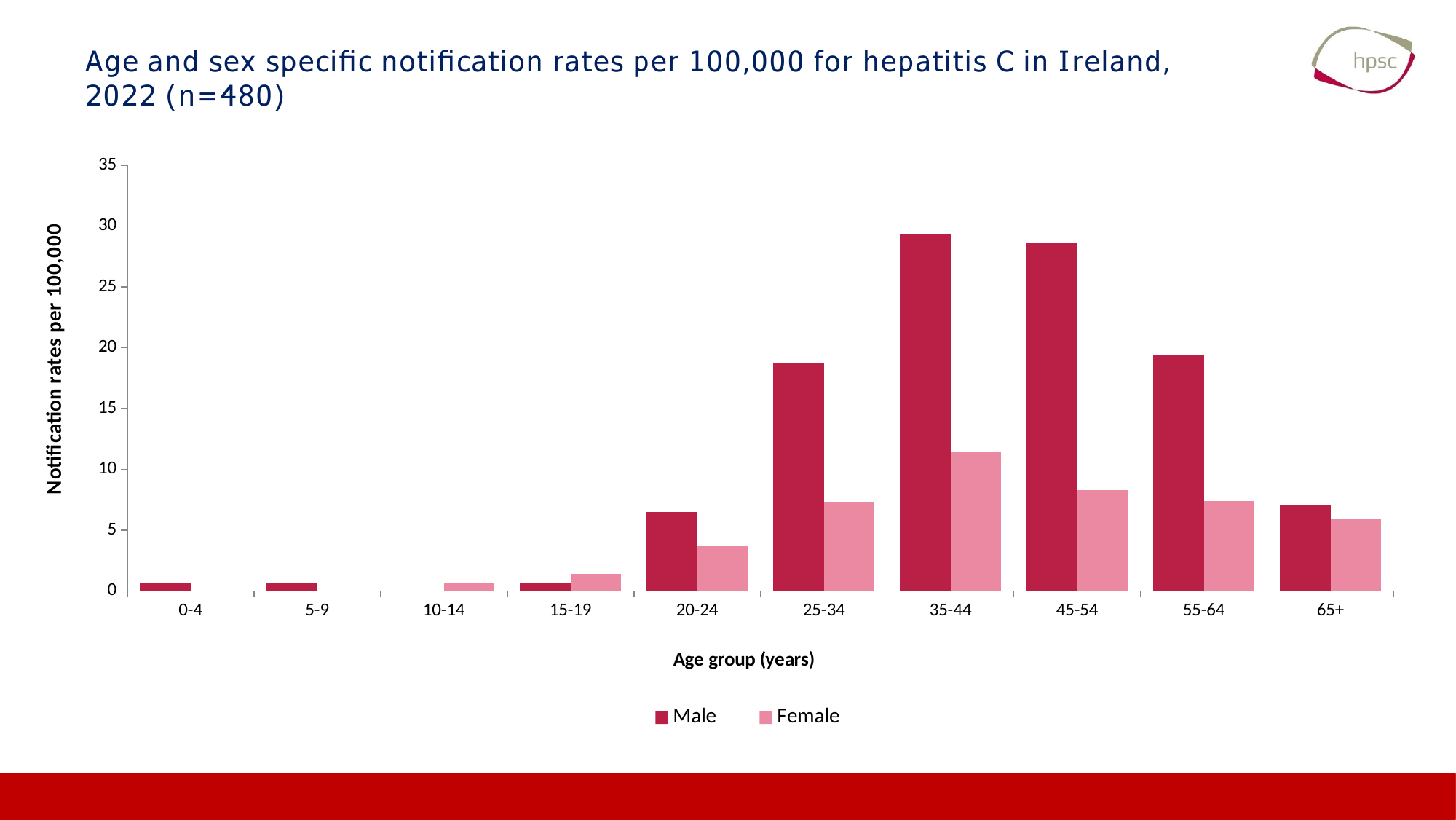

# Age and sex specific notification rates per 100,000 for hepatitis C in Ireland, 2022 (n=480)

### Chart

| Category |  |  |
|---|---|---|
| 0-4 | 0.6 | 0.0 |
| 5-9 | 0.6 | 0.0 |
| 10-14 | 0.0 | 0.6 |
| 15-19 | 0.6 | 1.4 |
| 20-24 | 6.5 | 3.7 |
| 25-34 | 18.8 | 7.3 |
| 35-44 | 29.3 | 11.4 |
| 45-54 | 28.6 | 8.3 |
| 55-64 | 19.4 | 7.4 |
| 65+ | 7.1 | 5.9 |